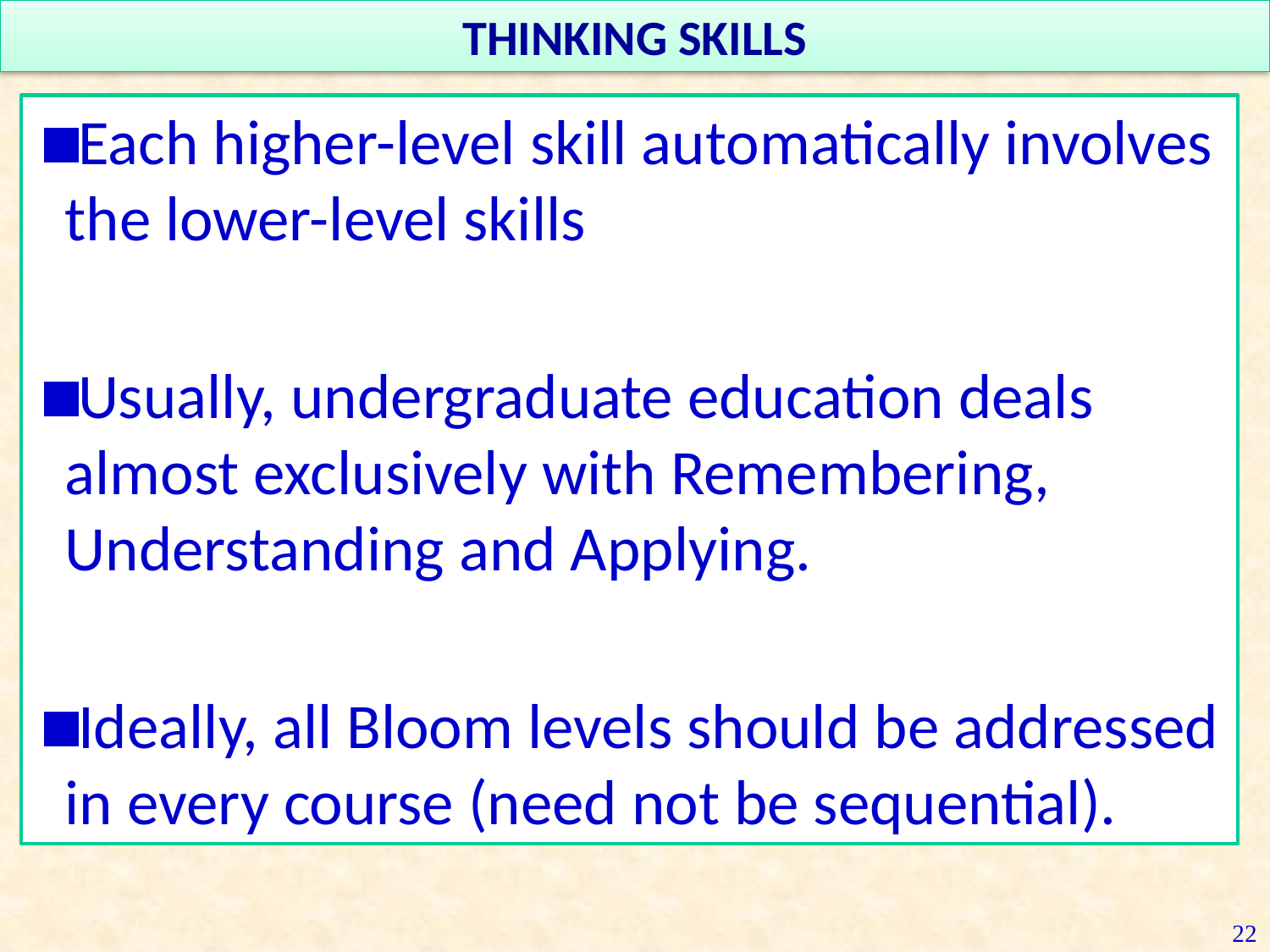

THINKING SKILLS
Each higher-level skill automatically involves the lower-level skills

Usually, undergraduate education deals almost exclusively with Remembering, Understanding and Applying.

Ideally, all Bloom levels should be addressed in every course (need not be sequential).
22